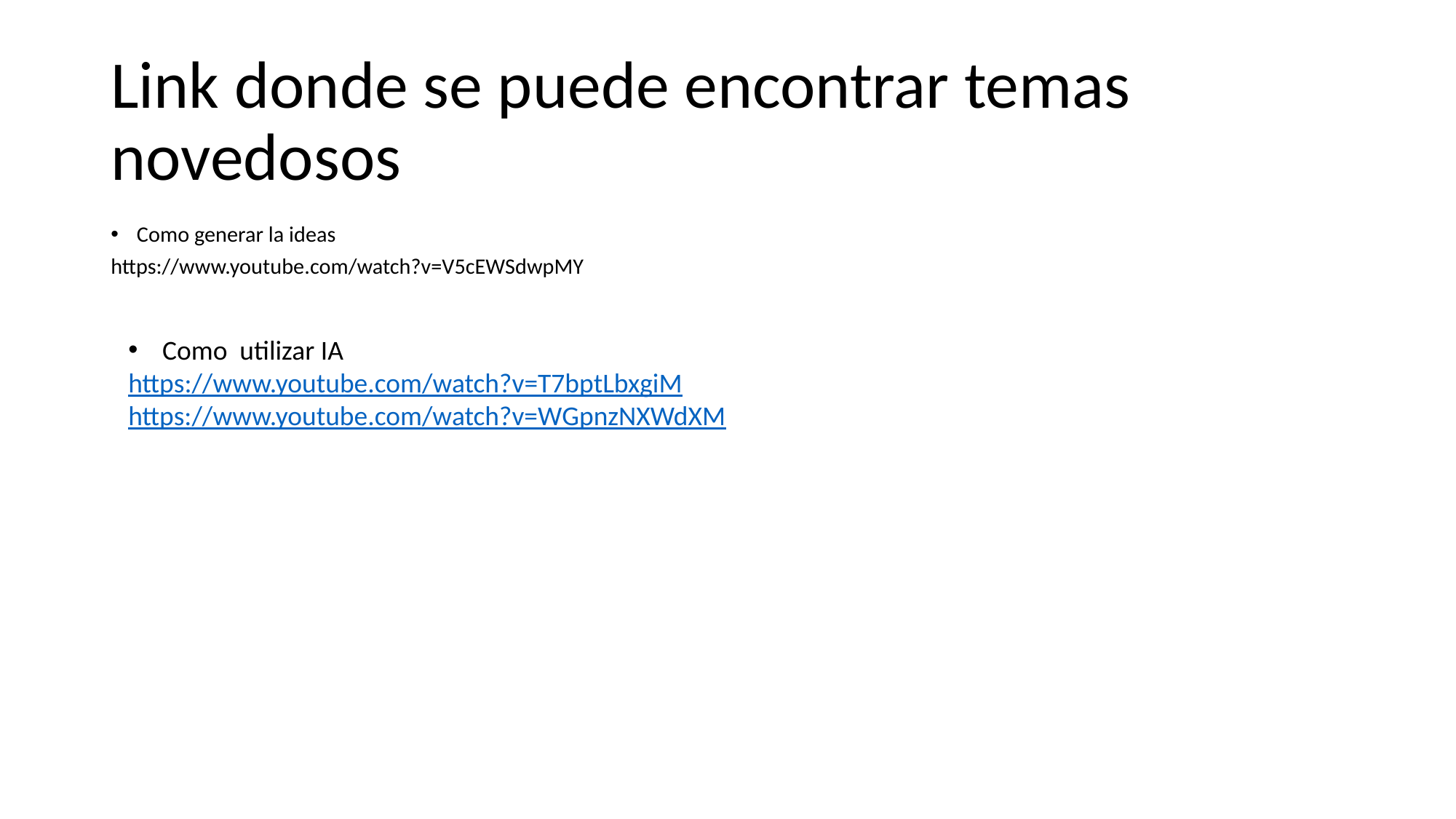

# Link donde se puede encontrar temas novedosos
Como generar la ideas
https://www.youtube.com/watch?v=V5cEWSdwpMY
Como  utilizar IA
https://www.youtube.com/watch?v=T7bptLbxgiM
https://www.youtube.com/watch?v=WGpnzNXWdXM